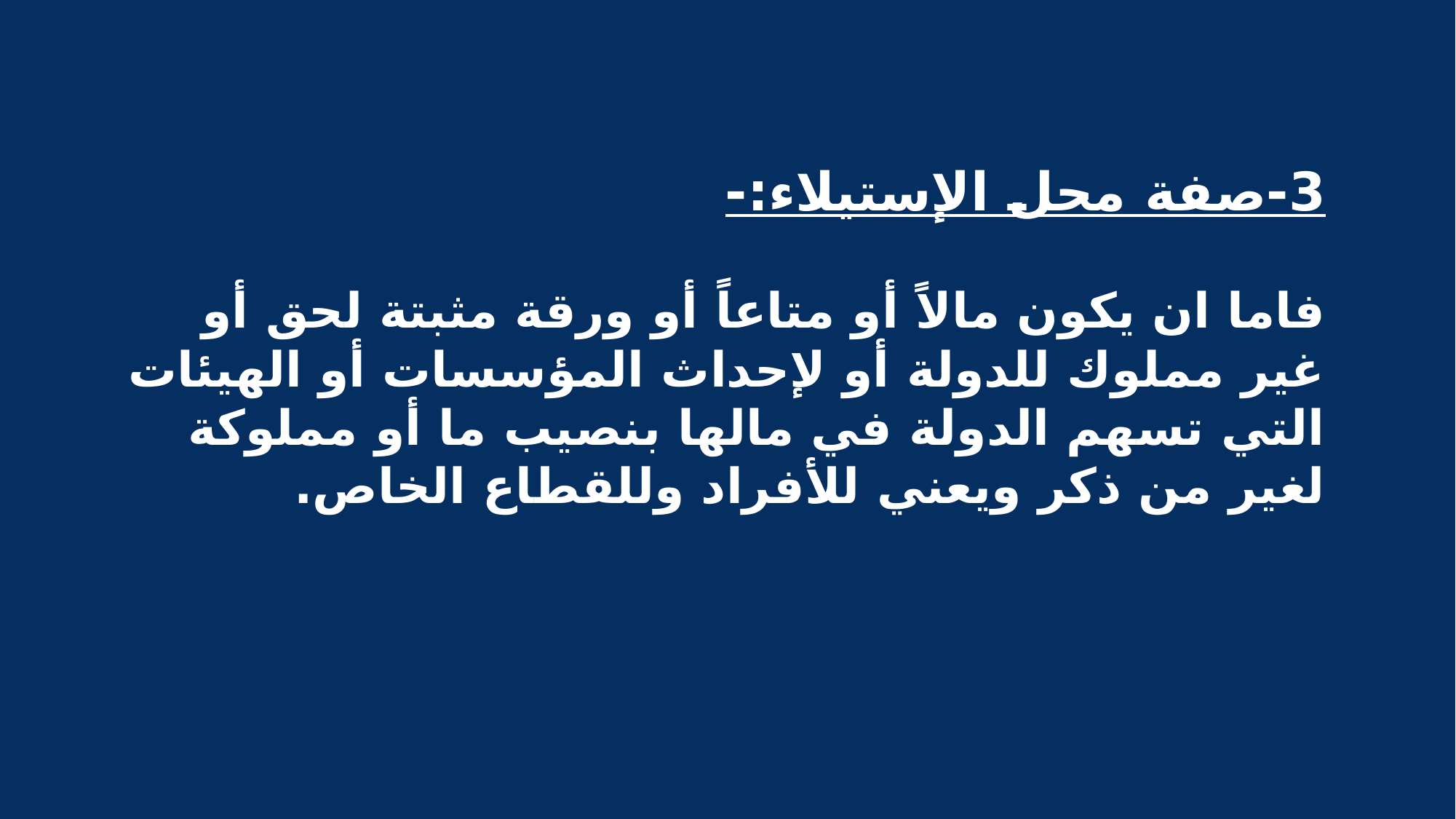

#
3-صفة محل الإستيلاء:-

فاما ان يكون مالاً أو متاعاً أو ورقة مثبتة لحق أو غير مملوك للدولة أو لإحداث المؤسسات أو الهيئات التي تسهم الدولة في مالها بنصيب ما أو مملوكة لغير من ذكر ويعني للأفراد وللقطاع الخاص.
6